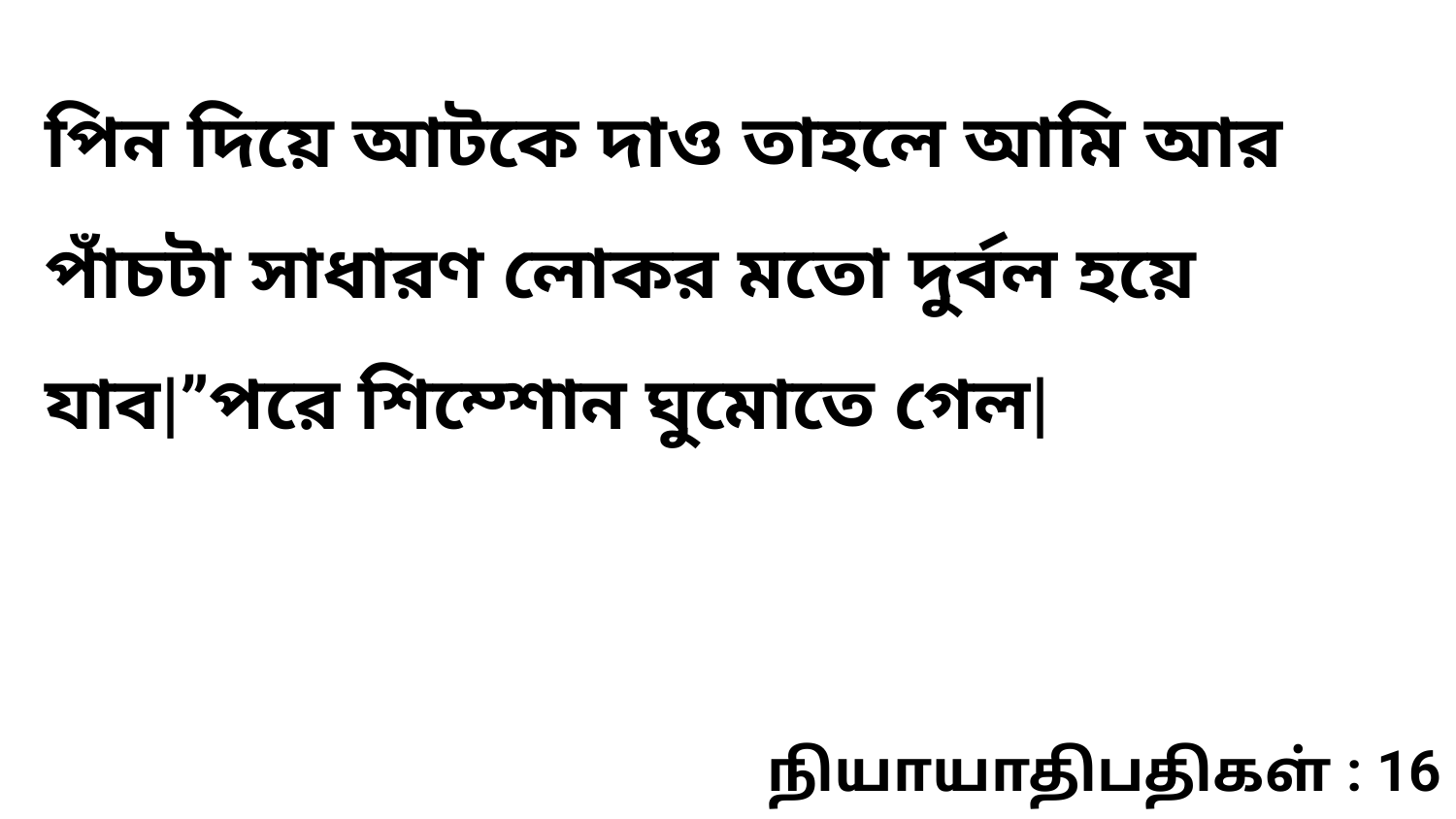

পিন দিয়ে আটকে দাও তাহলে আমি আর পাঁচটা সাধারণ লোকর মতো দুর্বল হয়ে যাব|”পরে শিম্শোন ঘুমোতে গেল|
நியாயாதிபதிகள் : 16